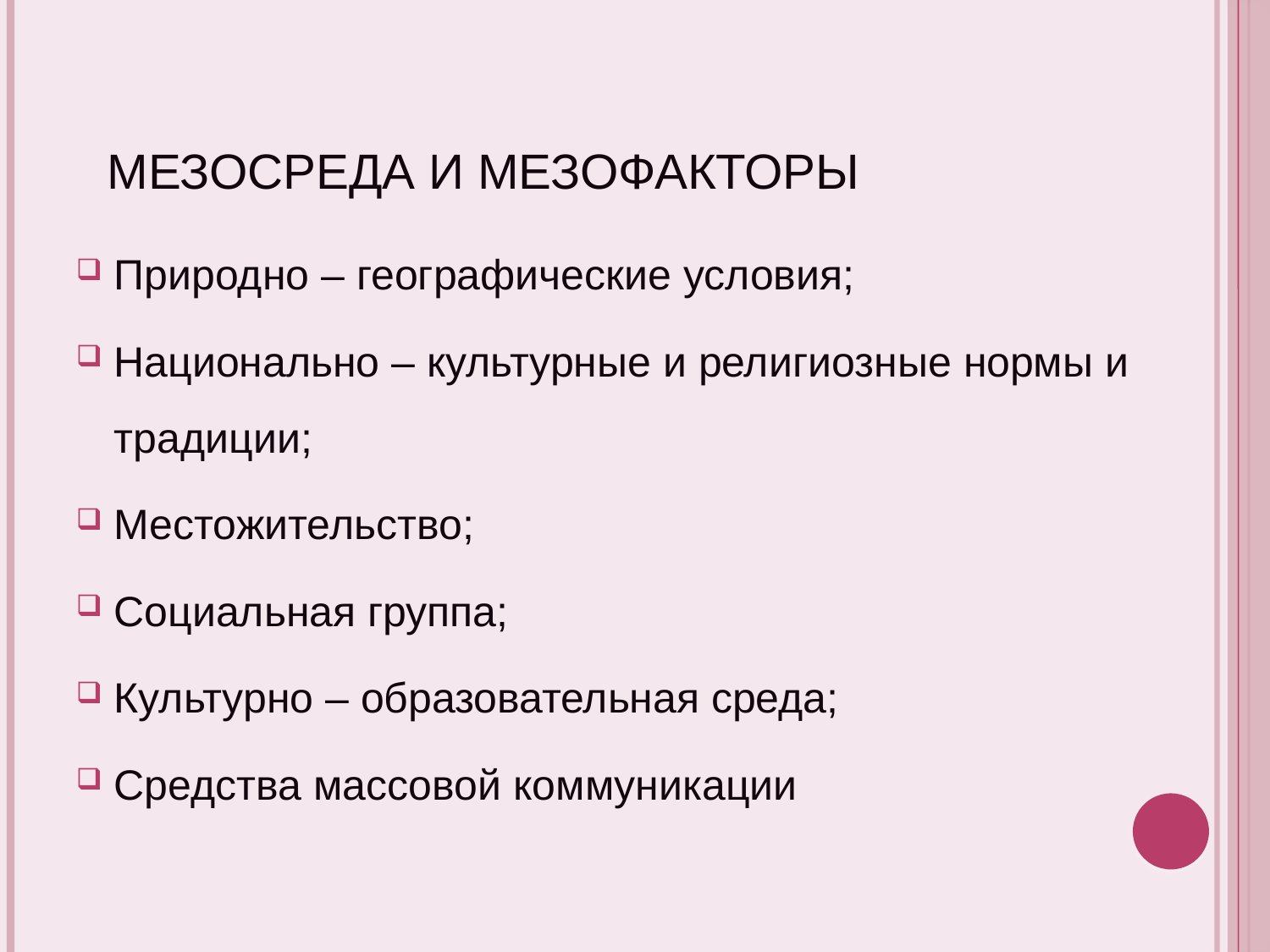

# Мезосреда и мезофакторы
Природно – географические условия;
Национально – культурные и религиозные нормы и традиции;
Местожительство;
Социальная группа;
Культурно – образовательная среда;
Средства массовой коммуникации